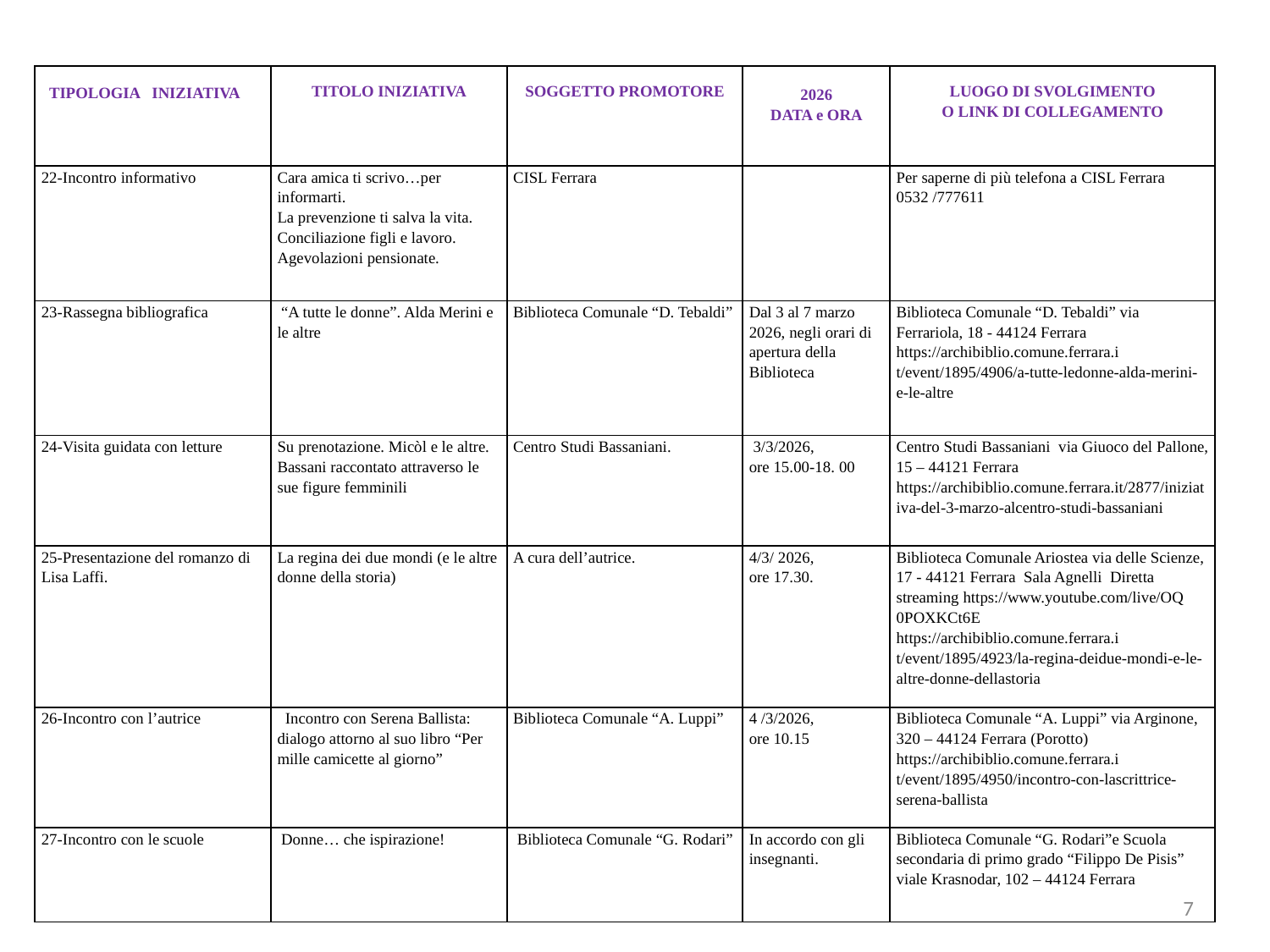

| TIPOLOGIA INIZIATIVA | TITOLO INIZIATIVA | SOGGETTO PROMOTORE | 2026 DATA e ORA | LUOGO DI SVOLGIMENTO O LINK DI COLLEGAMENTO |
| --- | --- | --- | --- | --- |
| 22-Incontro informativo | Cara amica ti scrivo…per informarti. La prevenzione ti salva la vita. Conciliazione figli e lavoro. Agevolazioni pensionate. | CISL Ferrara |  | Per saperne di più telefona a CISL Ferrara 0532 /777611 |
| 23-Rassegna bibliografica | “A tutte le donne”. Alda Merini e le altre | Biblioteca Comunale “D. Tebaldi” | Dal 3 al 7 marzo 2026, negli orari di apertura della Biblioteca | Biblioteca Comunale “D. Tebaldi” via Ferrariola, 18 - 44124 Ferrara https://archibiblio.comune.ferrara.i t/event/1895/4906/a-tutte-ledonne-alda-merini-e-le-altre |
| 24-Visita guidata con letture | Su prenotazione. Micòl e le altre. Bassani raccontato attraverso le sue figure femminili | Centro Studi Bassaniani. | 3/3/2026, ore 15.00-18. 00 | Centro Studi Bassaniani via Giuoco del Pallone, 15 – 44121 Ferrara https://archibiblio.comune.ferrara.it/2877/iniziativa-del-3-marzo-alcentro-studi-bassaniani |
| 25-Presentazione del romanzo di Lisa Laffi. | La regina dei due mondi (e le altre donne della storia) | A cura dell’autrice. | 4/3/ 2026, ore 17.30. | Biblioteca Comunale Ariostea via delle Scienze, 17 - 44121 Ferrara Sala Agnelli Diretta streaming https://www.youtube.com/live/OQ 0POXKCt6E https://archibiblio.comune.ferrara.i t/event/1895/4923/la-regina-deidue-mondi-e-le-altre-donne-dellastoria |
| 26-Incontro con l’autrice | Incontro con Serena Ballista: dialogo attorno al suo libro “Per mille camicette al giorno” | Biblioteca Comunale “A. Luppi” | 4 /3/2026, ore 10.15 | Biblioteca Comunale “A. Luppi” via Arginone, 320 – 44124 Ferrara (Porotto) https://archibiblio.comune.ferrara.i t/event/1895/4950/incontro-con-lascrittrice-serena-ballista |
| 27-Incontro con le scuole | Donne… che ispirazione! | Biblioteca Comunale “G. Rodari” | In accordo con gli insegnanti. | Biblioteca Comunale “G. Rodari”e Scuola secondaria di primo grado “Filippo De Pisis” viale Krasnodar, 102 – 44124 Ferrara |
7